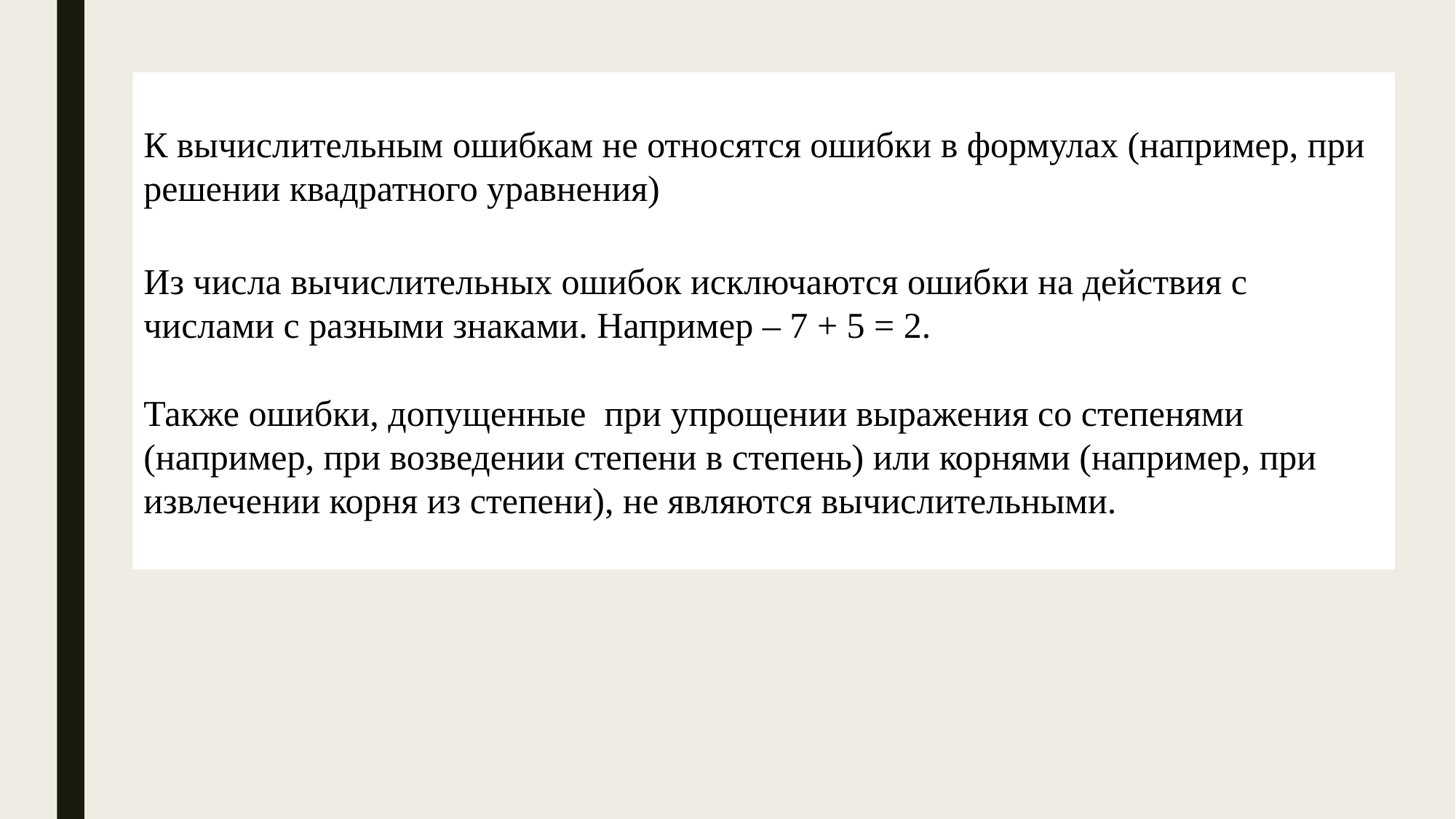

К вычислительным ошибкам не относятся ошибки в формулах (например, при решении квадратного уравнения)

Из числа вычислительных ошибок исключаются ошибки на действия с числами с разными знаками. Например – 7 + 5 = 2.

Также ошибки, допущенные  при упрощении выражения со степенями (например, при возведении степени в степень) или корнями (например, при извлечении корня из степени), не являются вычислительными.